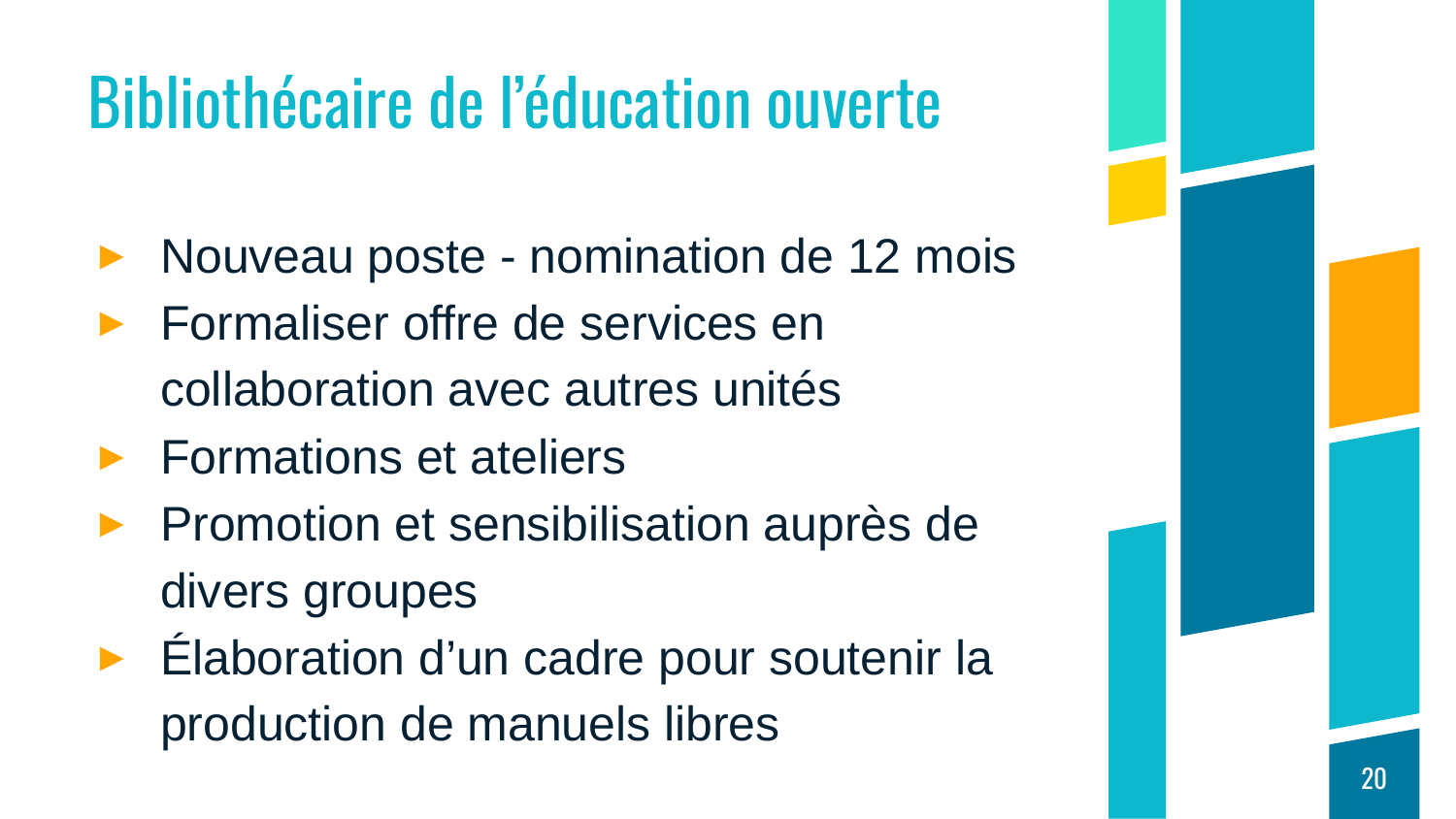

# Bibliothécaire de l’éducation ouverte
Nouveau poste - nomination de 12 mois
Formaliser offre de services en collaboration avec autres unités
Formations et ateliers
Promotion et sensibilisation auprès de divers groupes
Élaboration d’un cadre pour soutenir la production de manuels libres
20